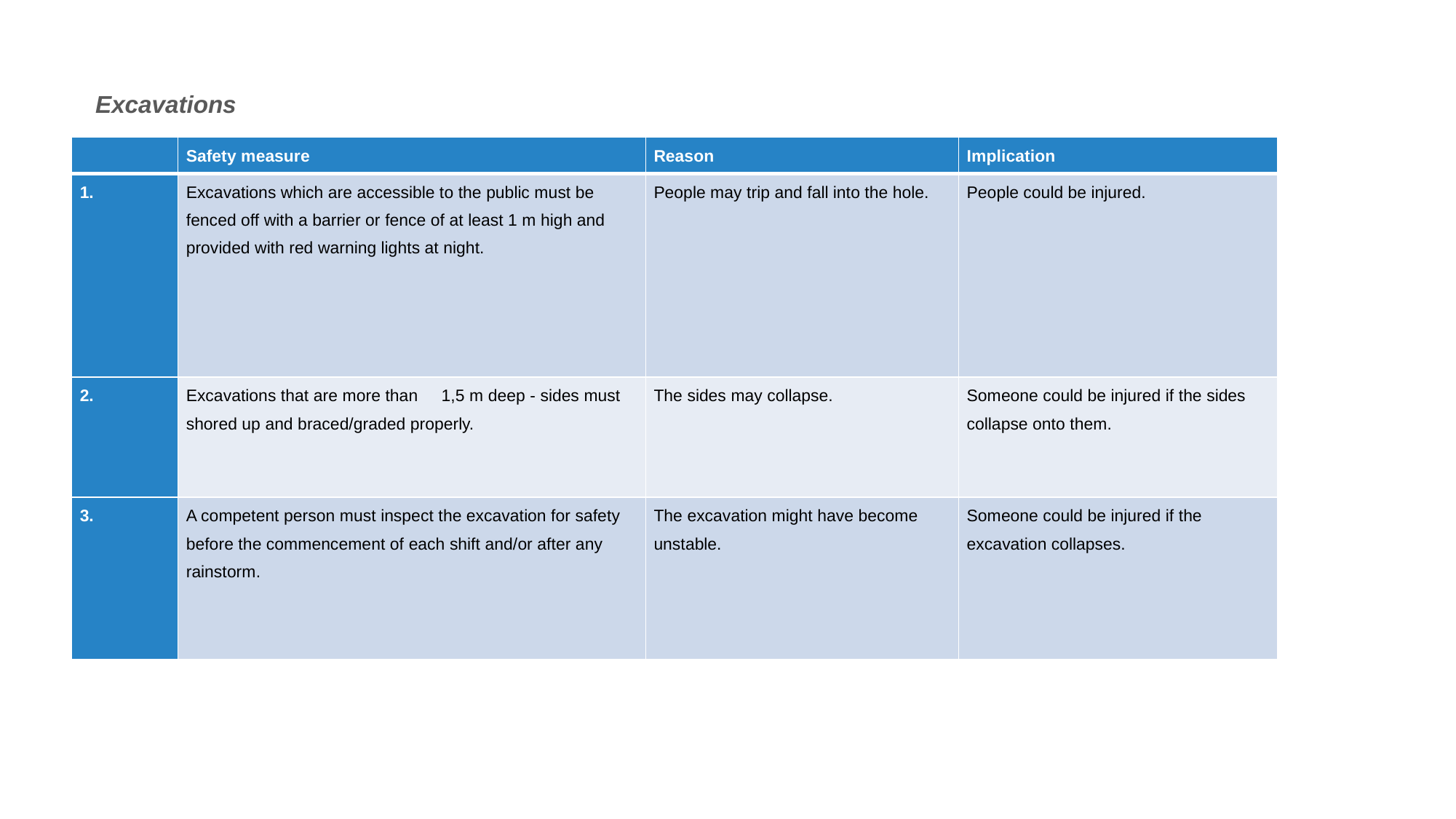

Excavations

|  | Safety measure | Reason | Implication |
| --- | --- | --- | --- |
| 1. | Excavations which are accessible to the public must be fenced off with a barrier or fence of at least 1 m high and provided with red warning lights at night. | People may trip and fall into the hole. | People could be injured. |
| 2. | Excavations that are more than 1,5 m deep - sides must shored up and braced/graded properly. | The sides may collapse. | Someone could be injured if the sides collapse onto them. |
| 3. | A competent person must inspect the excavation for safety before the commencement of each shift and/or after any rainstorm. | The excavation might have become unstable. | Someone could be injured if the excavation collapses. |